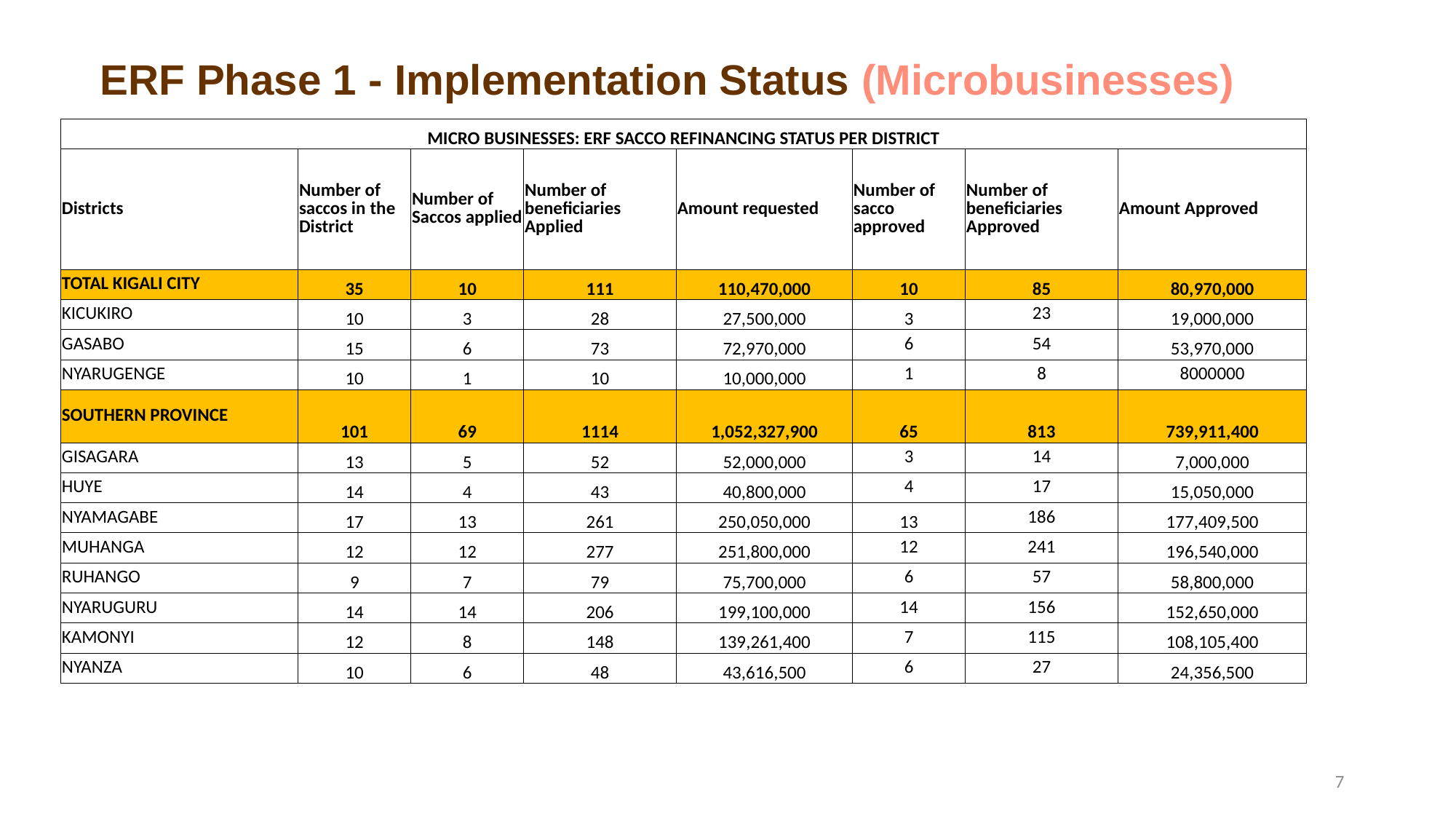

# ERF Phase 1 - Implementation Status (Microbusinesses)
| MICRO BUSINESSES: ERF SACCO REFINANCING STATUS PER DISTRICT |  |  |  |  |  |  |  |
| --- | --- | --- | --- | --- | --- | --- | --- |
| Districts | Number of saccos in the District | Number of Saccos applied | Number of beneficiaries Applied | Amount requested | Number of sacco approved | Number of beneficiaries Approved | Amount Approved |
| TOTAL KIGALI CITY | 35 | 10 | 111 | 110,470,000 | 10 | 85 | 80,970,000 |
| KICUKIRO | 10 | 3 | 28 | 27,500,000 | 3 | 23 | 19,000,000 |
| GASABO | 15 | 6 | 73 | 72,970,000 | 6 | 54 | 53,970,000 |
| NYARUGENGE | 10 | 1 | 10 | 10,000,000 | 1 | 8 | 8000000 |
| SOUTHERN PROVINCE | 101 | 69 | 1114 | 1,052,327,900 | 65 | 813 | 739,911,400 |
| GISAGARA | 13 | 5 | 52 | 52,000,000 | 3 | 14 | 7,000,000 |
| HUYE | 14 | 4 | 43 | 40,800,000 | 4 | 17 | 15,050,000 |
| NYAMAGABE | 17 | 13 | 261 | 250,050,000 | 13 | 186 | 177,409,500 |
| MUHANGA | 12 | 12 | 277 | 251,800,000 | 12 | 241 | 196,540,000 |
| RUHANGO | 9 | 7 | 79 | 75,700,000 | 6 | 57 | 58,800,000 |
| NYARUGURU | 14 | 14 | 206 | 199,100,000 | 14 | 156 | 152,650,000 |
| KAMONYI | 12 | 8 | 148 | 139,261,400 | 7 | 115 | 108,105,400 |
| NYANZA | 10 | 6 | 48 | 43,616,500 | 6 | 27 | 24,356,500 |
7